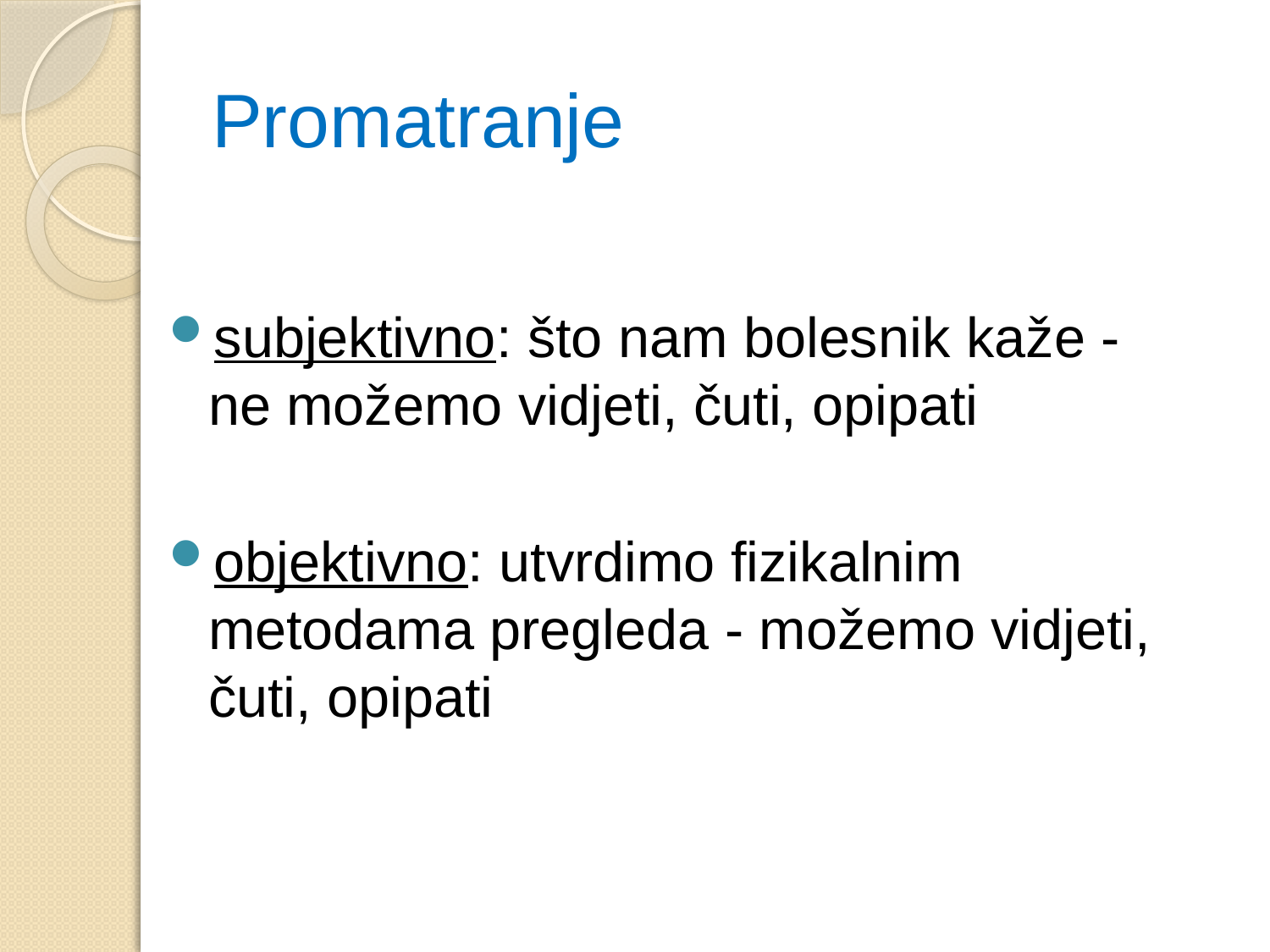

# Promatranje

subjektivno: što nam bolesnik kaže - ne možemo vidjeti, čuti, opipati

objektivno: utvrdimo fizikalnim metodama pregleda - možemo vidjeti, čuti, opipati